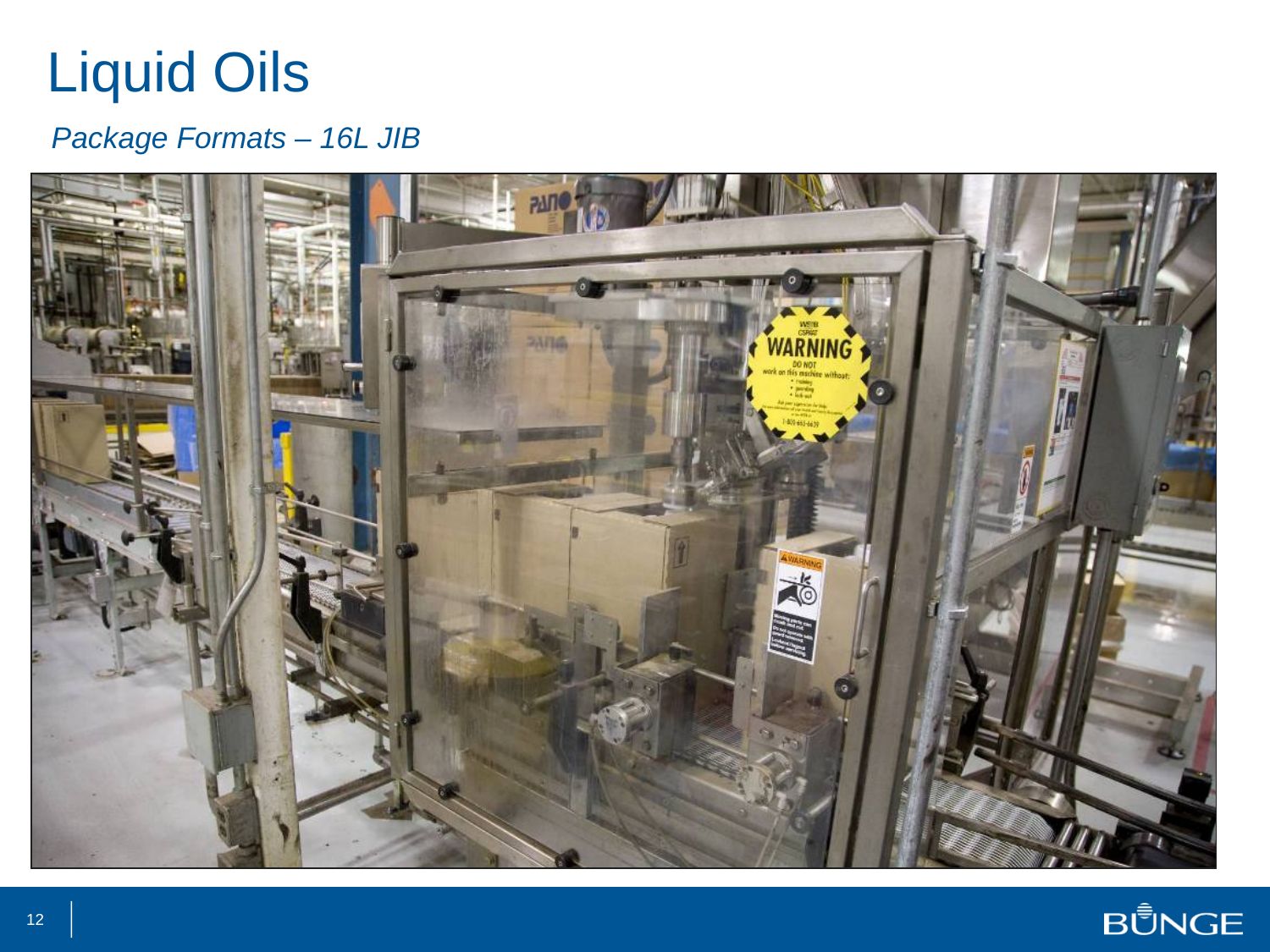

# Liquid Oils
Package Formats – 16L JIB

12